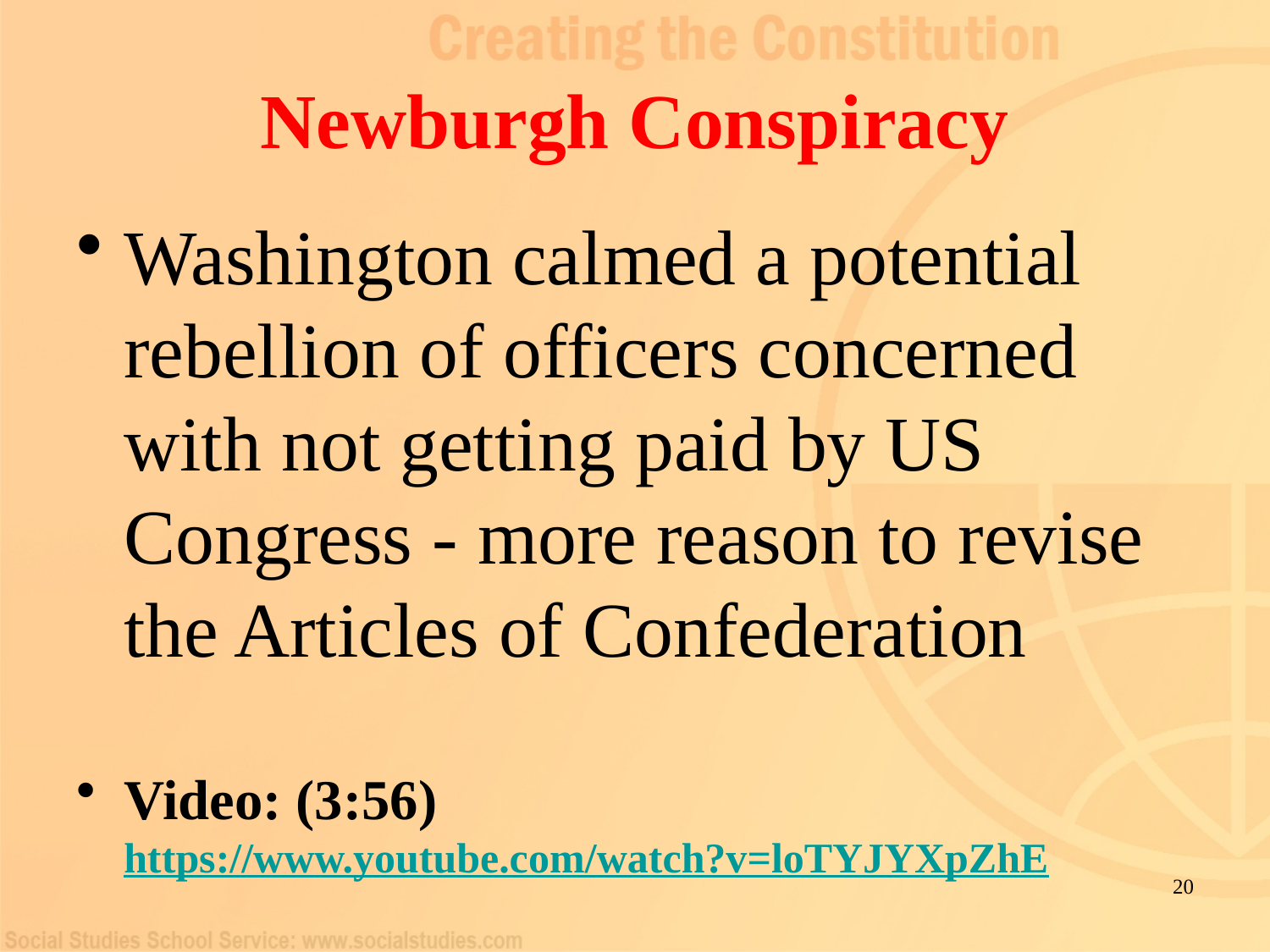

# Newburgh Conspiracy
Washington calmed a potential rebellion of officers concerned with not getting paid by US Congress - more reason to revise the Articles of Confederation

Video: (3:56)  https://www.youtube.com/watch?v=loTYJYXpZhE

20